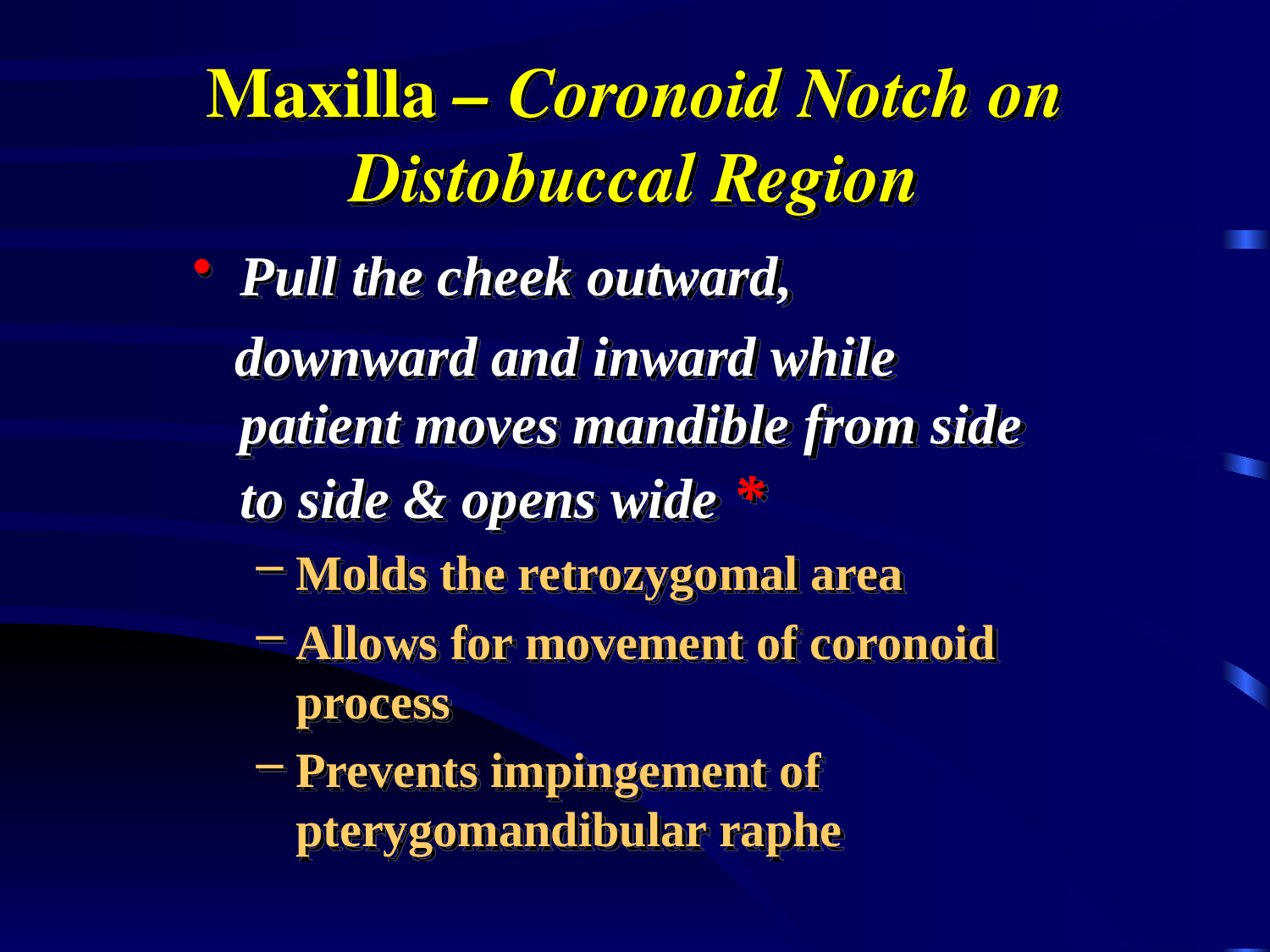

# Maxilla – Coronoid Notch on Distobuccal Region
Pull the cheek outward,
   downward and inward while patient moves mandible from side to side & opens wide *
Molds the retrozygomal area
Allows for movement of coronoid process
Prevents impingement of pterygomandibular raphe